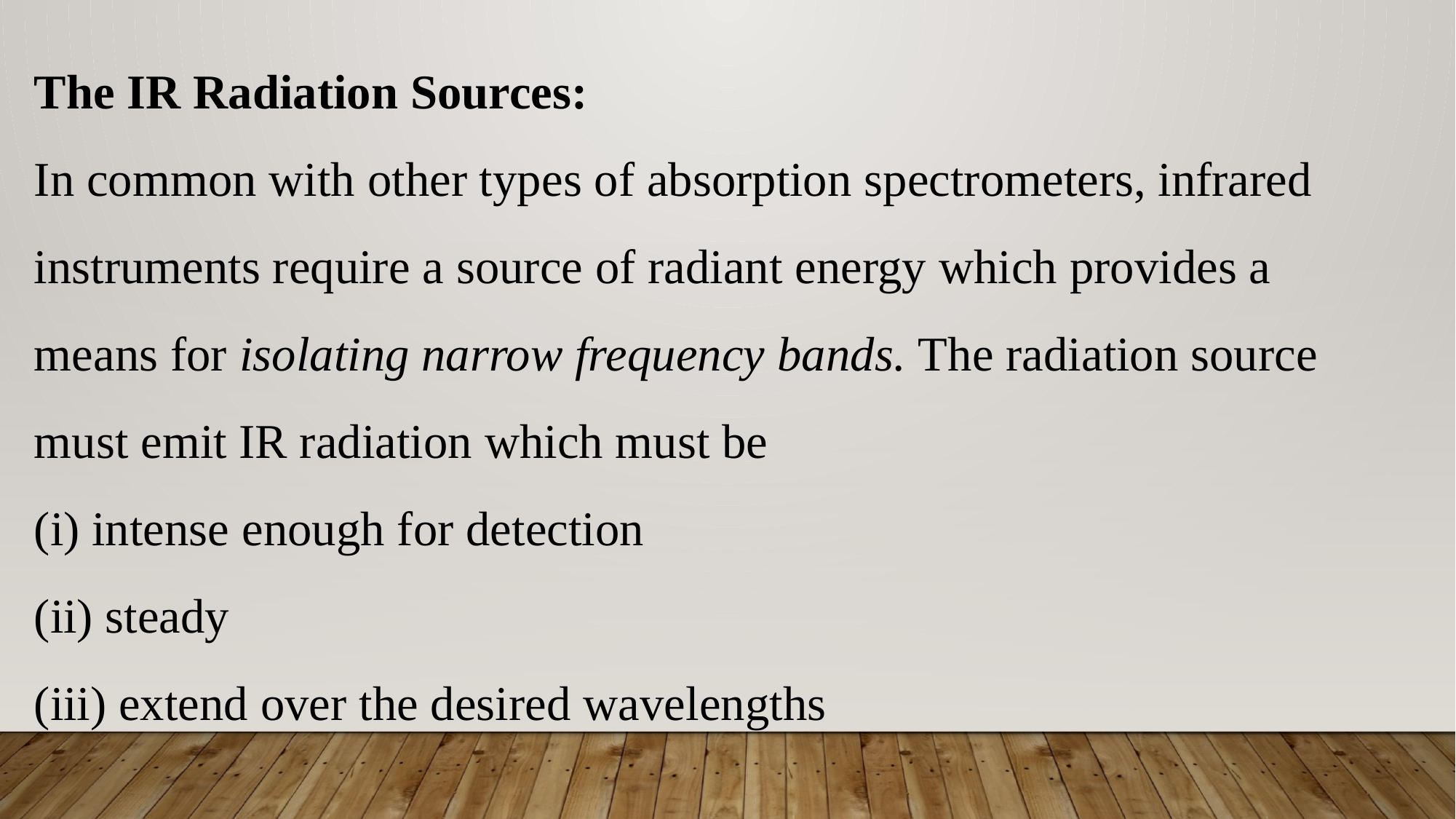

The IR Radiation Sources:
In common with other types of absorption spectrometers, infrared instruments require a source of radiant energy which provides a means for isolating narrow frequency bands. The radiation source must emit IR radiation which must be
(i) intense enough for detection
(ii) steady
(iii) extend over the desired wavelengths